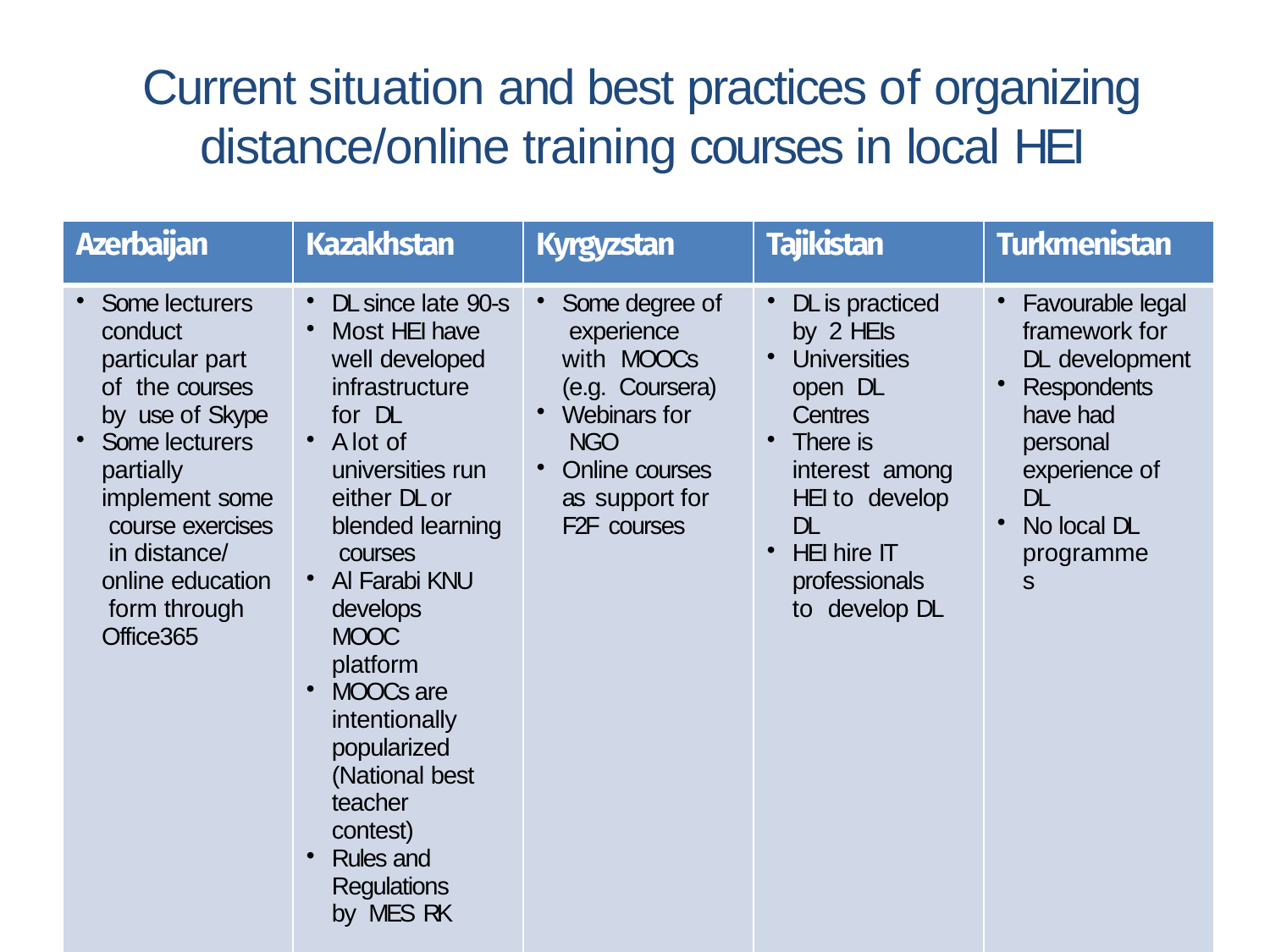

# Current situation and best practices of organizing  distance/online training courses in local HEI
| Azerbaijan | Kazakhstan | Kyrgyzstan | Tajikistan | Turkmenistan |
| --- | --- | --- | --- | --- |
| Some lecturers conduct particular part of the courses by use of Skype Some lecturers partially implement some course exercises in distance/ online education form through Office365 | DL since late 90-s Most HEI have well developed infrastructure for DL A lot of universities run either DL or blended learning courses Al Farabi KNU develops MOOC platform MOOCs are intentionally popularized (National best teacher contest) Rules and Regulations by MES RK | Some degree of experience with MOOCs (e.g. Coursera) Webinars for NGO Online courses as support for F2F courses | DL is practiced by 2 HEIs Universities open DL Centres There is interest among HEI to develop DL HEI hire IT professionals to develop DL | Favourable legal framework for DL development Respondents have had personal experience of DL No local DL programmes |